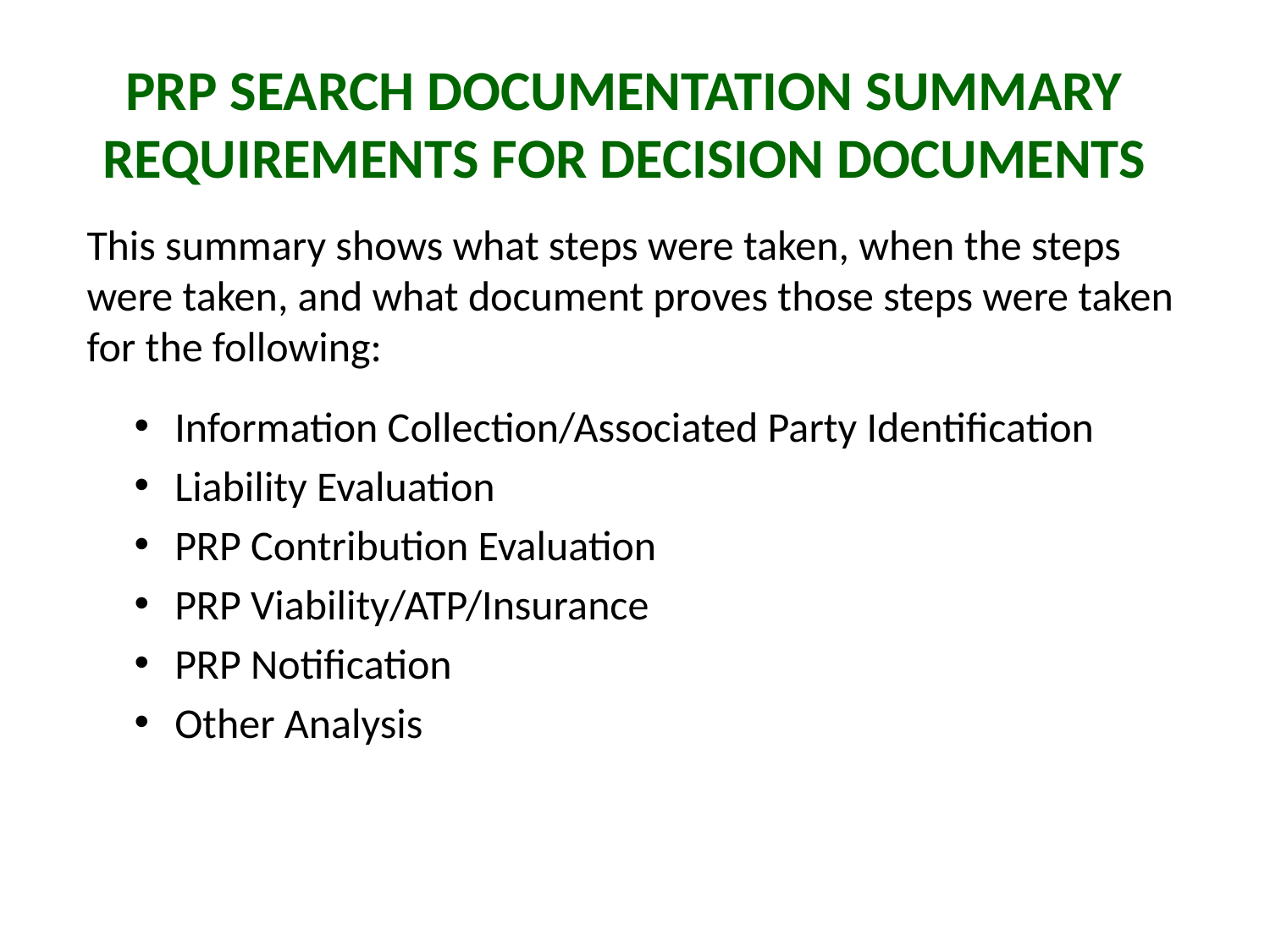

# PRP Search Documentation Summary Requirements for Decision Documents
This summary shows what steps were taken, when the steps were taken, and what document proves those steps were taken for the following:
Information Collection/Associated Party Identification
Liability Evaluation
PRP Contribution Evaluation
PRP Viability/ATP/Insurance
PRP Notification
Other Analysis